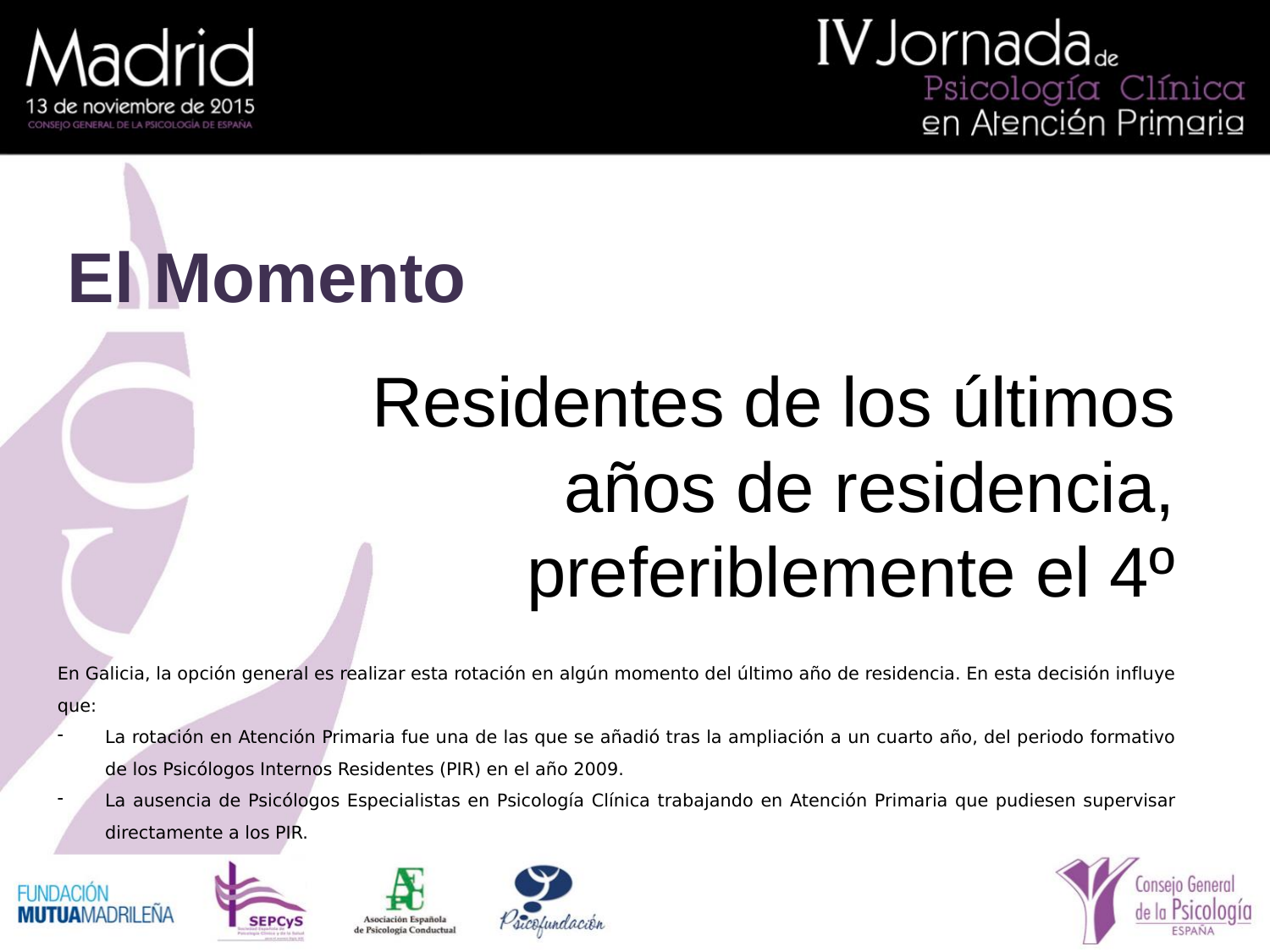

El Momento
Residentes de los últimos años de residencia, preferiblemente el 4º
En Galicia, la opción general es realizar esta rotación en algún momento del último año de residencia. En esta decisión influye que:
La rotación en Atención Primaria fue una de las que se añadió tras la ampliación a un cuarto año, del periodo formativo de los Psicólogos Internos Residentes (PIR) en el año 2009.
La ausencia de Psicólogos Especialistas en Psicología Clínica trabajando en Atención Primaria que pudiesen supervisar directamente a los PIR.